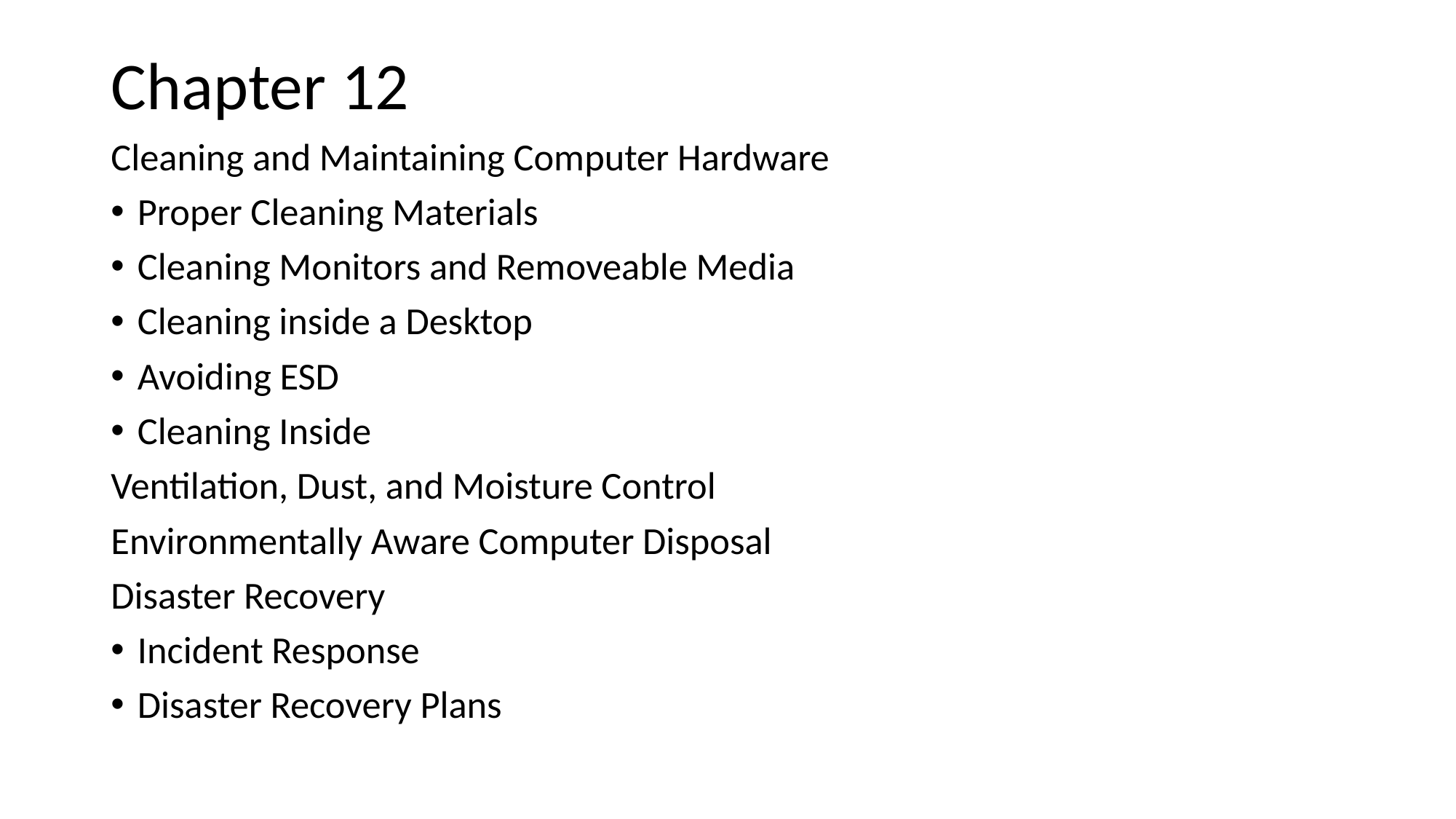

# Chapter 12
Cleaning and Maintaining Computer Hardware
Proper Cleaning Materials
Cleaning Monitors and Removeable Media
Cleaning inside a Desktop
Avoiding ESD
Cleaning Inside
Ventilation, Dust, and Moisture Control
Environmentally Aware Computer Disposal
Disaster Recovery
Incident Response
Disaster Recovery Plans